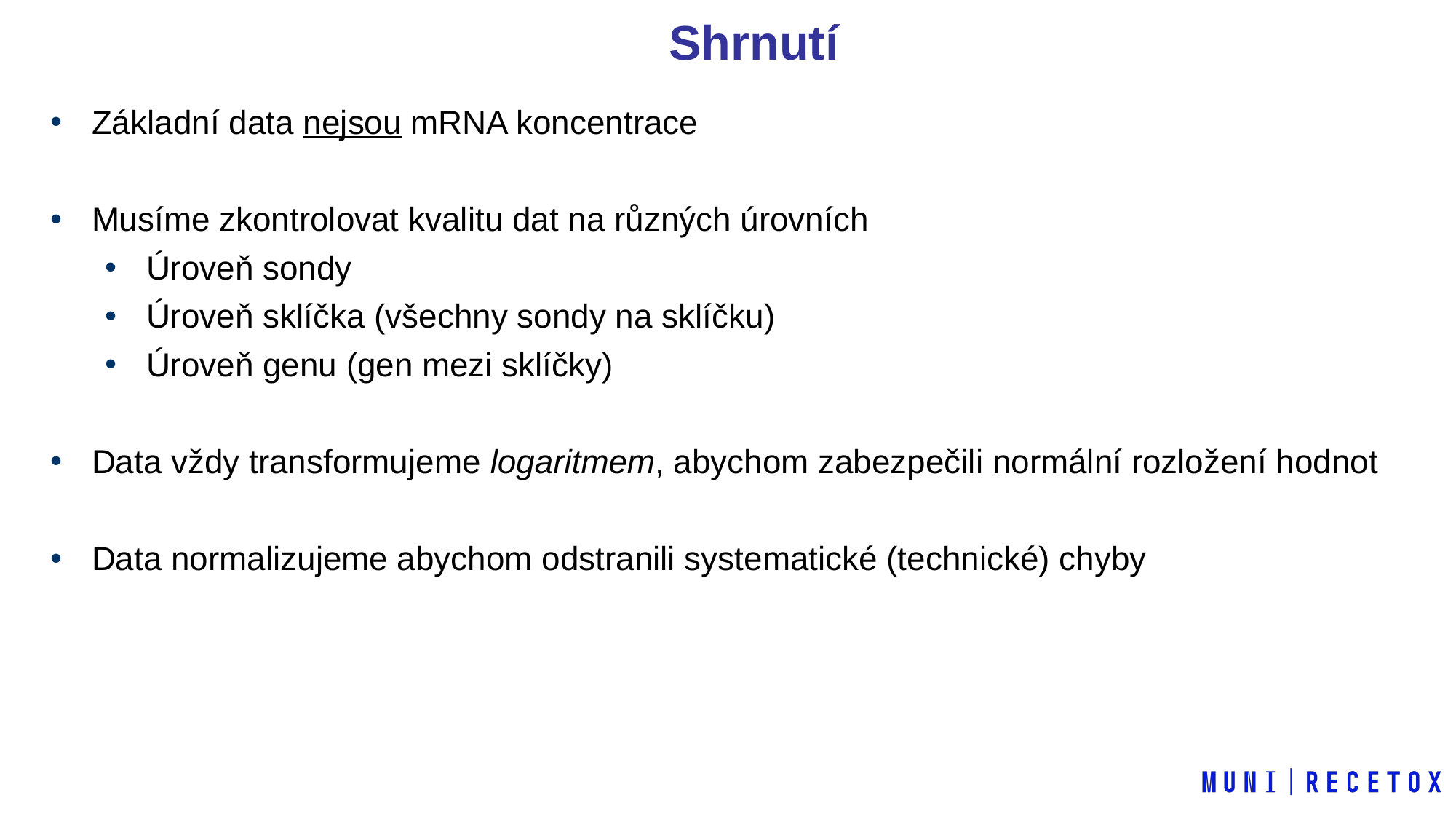

Shrnutí
Základní data nejsou mRNA koncentrace

Musíme zkontrolovat kvalitu dat na různých úrovních
Úroveň sondy
Úroveň sklíčka (všechny sondy na sklíčku)
Úroveň genu (gen mezi sklíčky)

Data vždy transformujeme logaritmem, abychom zabezpečili normální rozložení hodnot

Data normalizujeme abychom odstranili systematické (technické) chyby